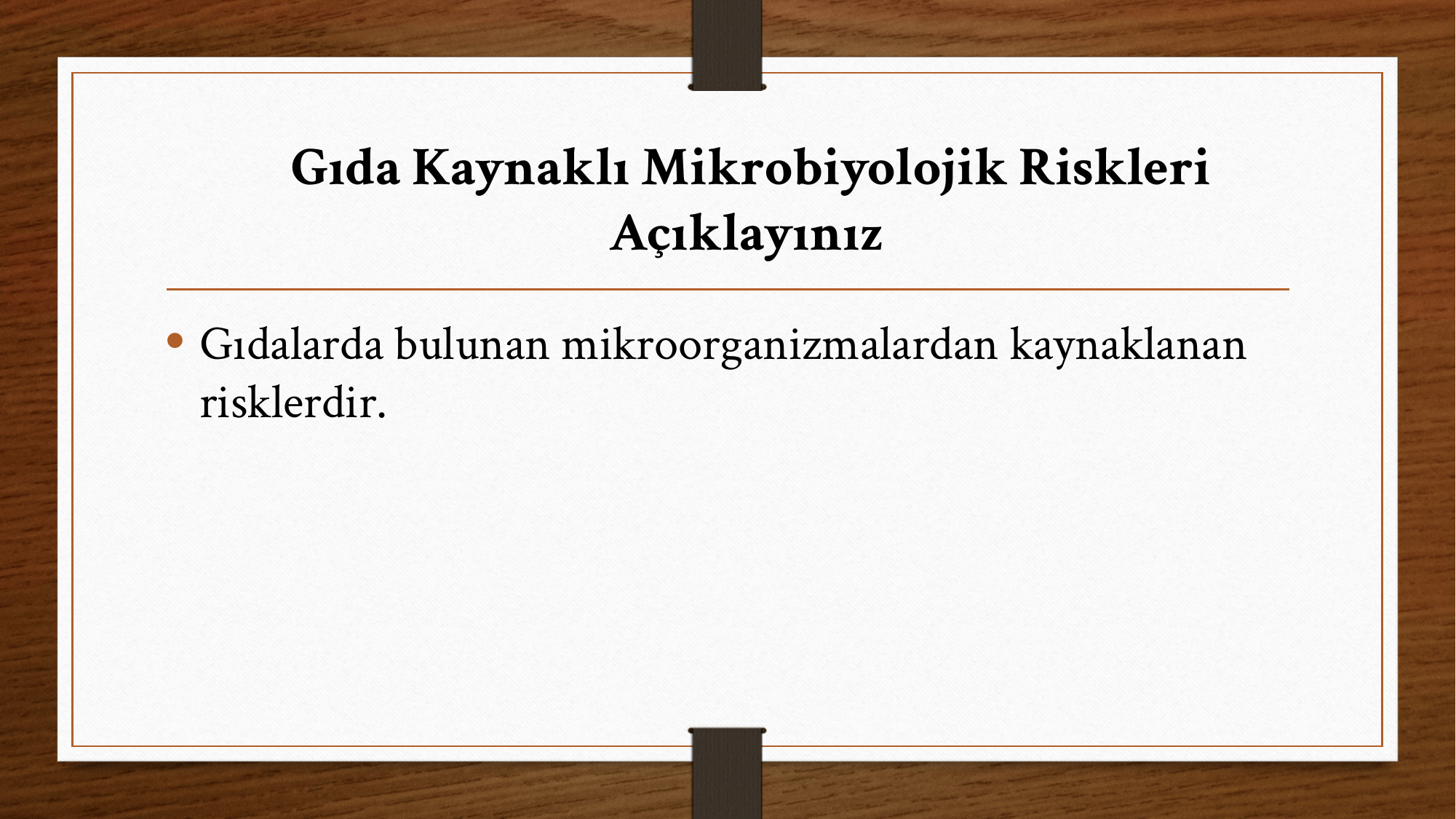

# Gıda Kaynaklı Mikrobiyolojik Riskleri Açıklayınız
Gıdalarda bulunan mikroorganizmalardan kaynaklanan risklerdir.